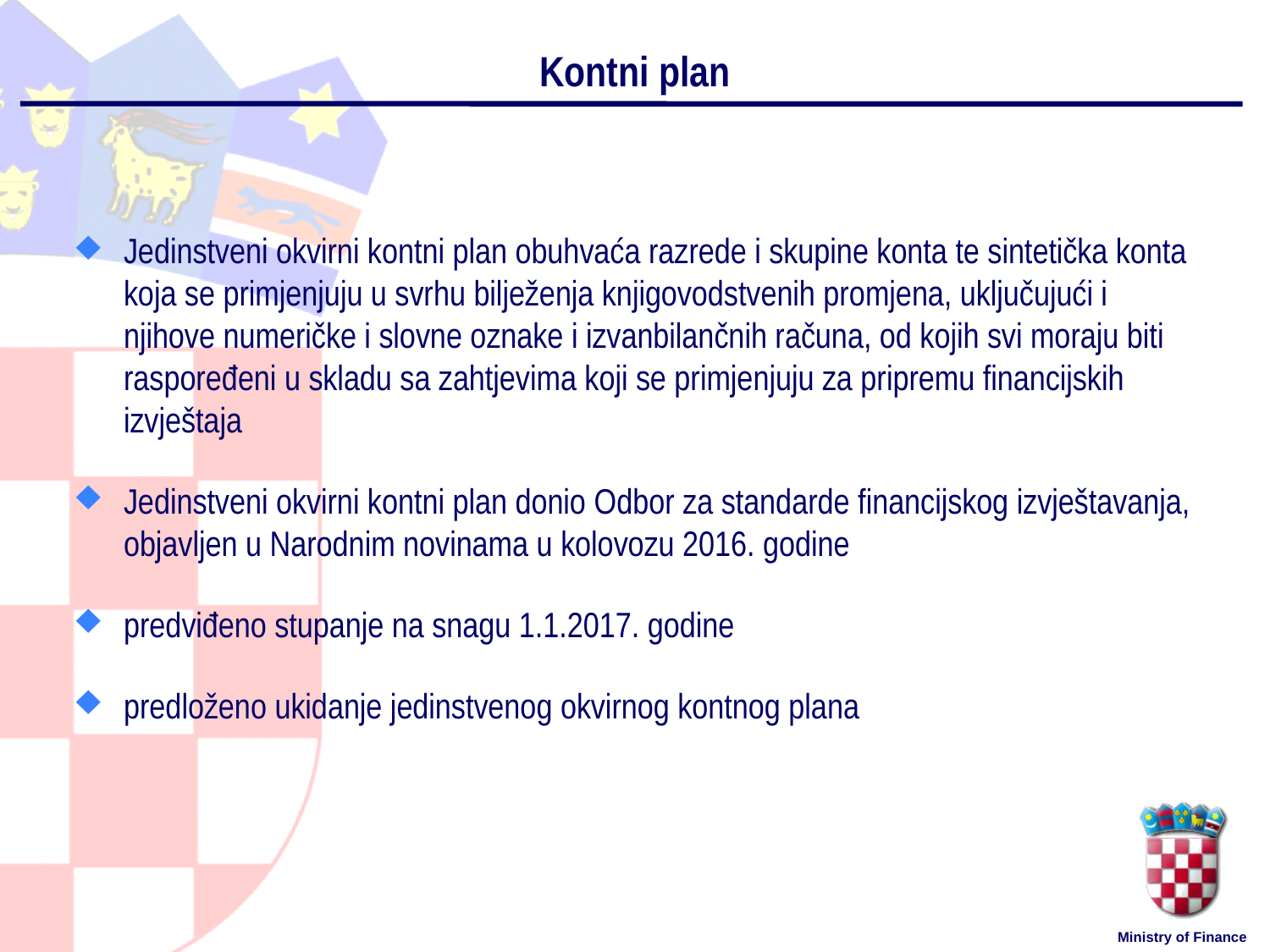

# Kontni plan
Jedinstveni okvirni kontni plan obuhvaća razrede i skupine konta te sintetička konta koja se primjenjuju u svrhu bilježenja knjigovodstvenih promjena, uključujući i njihove numeričke i slovne oznake i izvanbilančnih računa, od kojih svi moraju biti raspoređeni u skladu sa zahtjevima koji se primjenjuju za pripremu financijskih izvještaja
Jedinstveni okvirni kontni plan donio Odbor za standarde financijskog izvještavanja, objavljen u Narodnim novinama u kolovozu 2016. godine
predviđeno stupanje na snagu 1.1.2017. godine
predloženo ukidanje jedinstvenog okvirnog kontnog plana